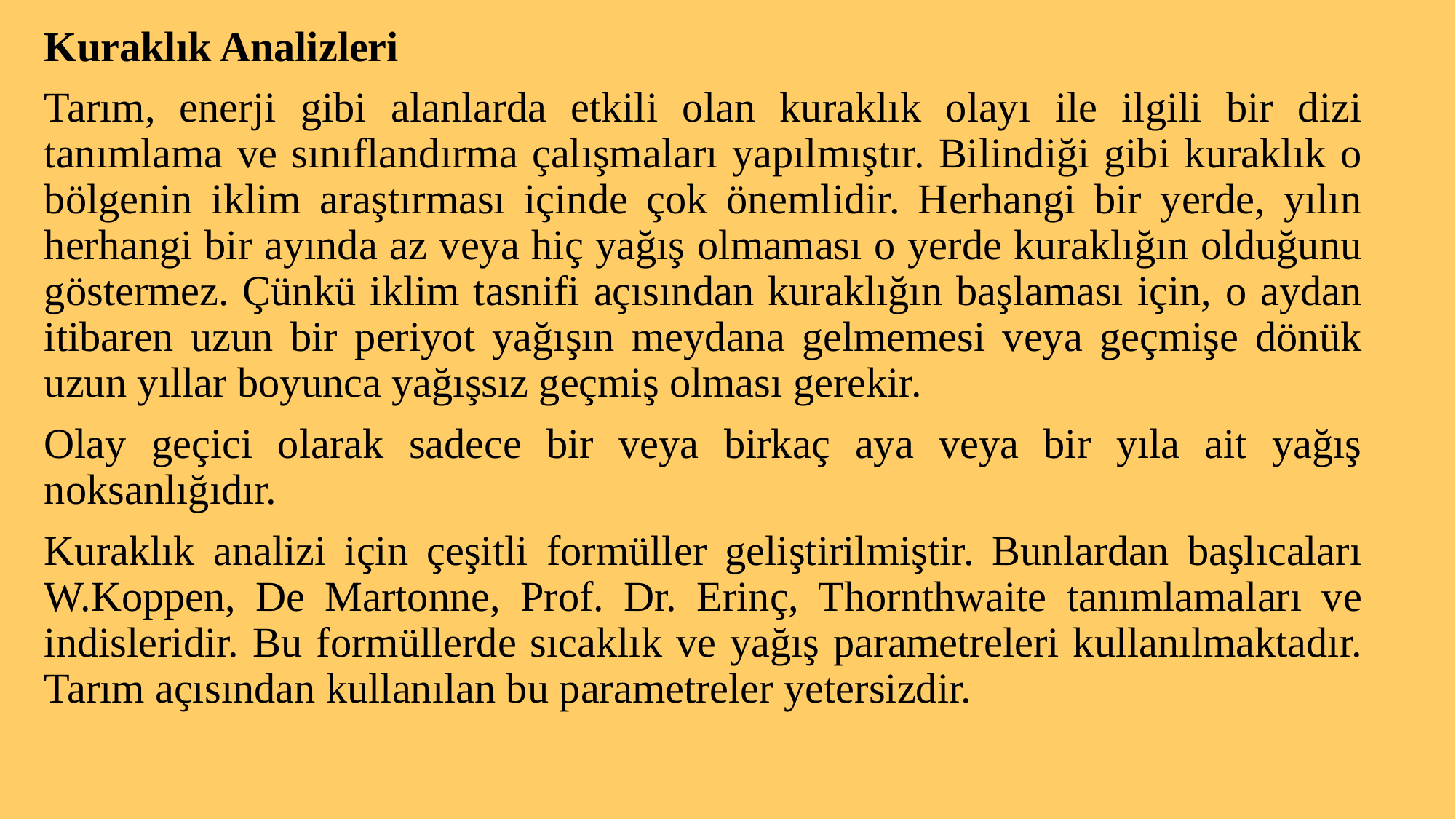

Kuraklık Analizleri
Tarım, enerji gibi alanlarda etkili olan kuraklık olayı ile ilgili bir dizi tanımlama ve sınıflandırma çalışmaları yapılmıştır. Bilindiği gibi kuraklık o bölgenin iklim araştırması içinde çok önemlidir. Herhangi bir yerde, yılın herhangi bir ayında az veya hiç yağış olmaması o yerde kuraklığın olduğunu göstermez. Çünkü iklim tasnifi açısından kuraklığın başlaması için, o aydan itibaren uzun bir periyot yağışın meydana gelmemesi veya geçmişe dönük uzun yıllar boyunca yağışsız geçmiş olması gerekir.
Olay geçici olarak sadece bir veya birkaç aya veya bir yıla ait yağış noksanlığıdır.
Kuraklık analizi için çeşitli formüller geliştirilmiştir. Bunlardan başlıcaları W.Koppen, De Martonne, Prof. Dr. Erinç, Thornthwaite tanımlamaları ve indisleridir. Bu formüllerde sıcaklık ve yağış parametreleri kullanılmaktadır. Tarım açısından kullanılan bu parametreler yetersizdir.